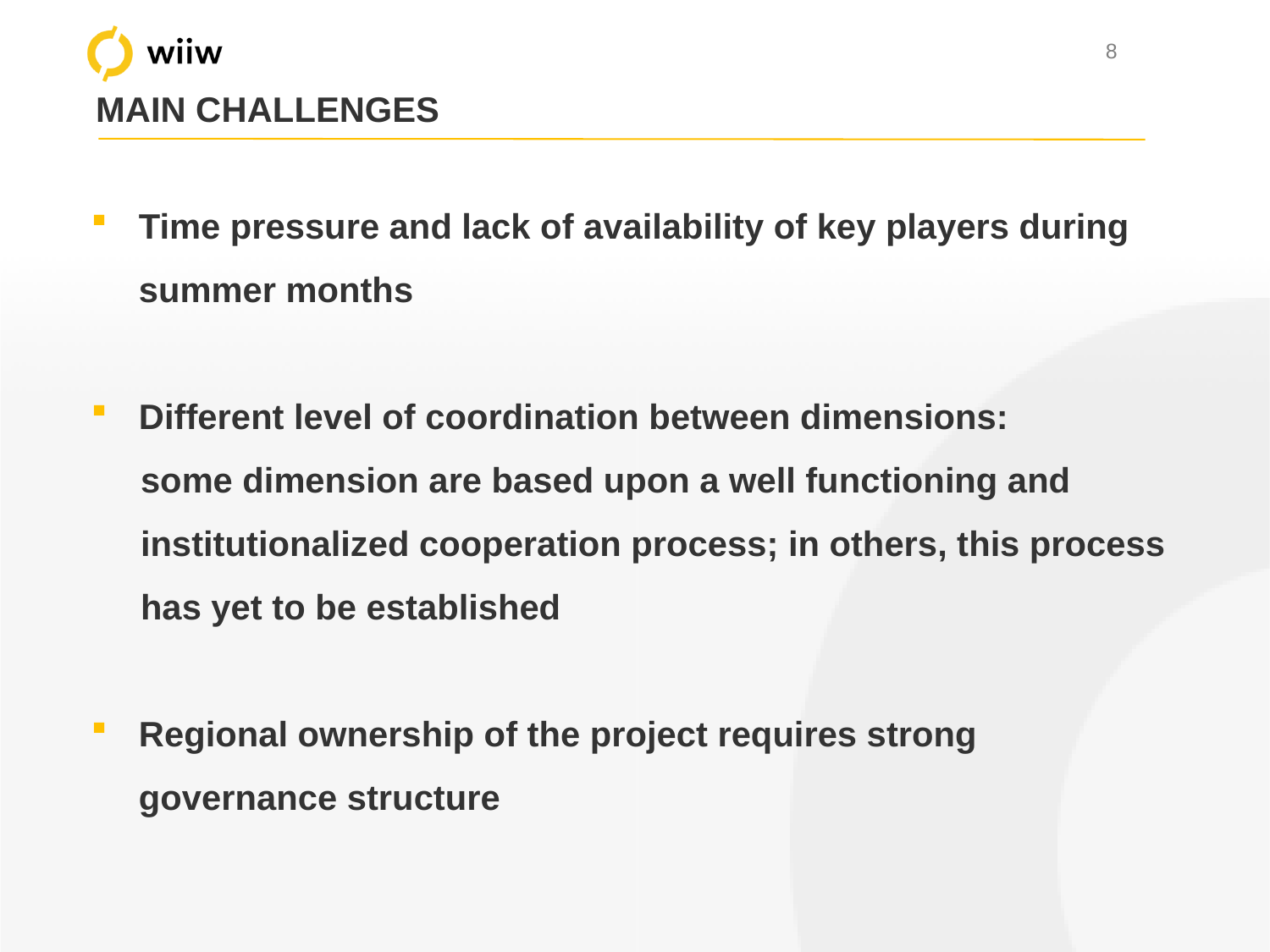

# MAIN CHALLENGES
Time pressure and lack of availability of key players during summer months

Different level of coordination between dimensions:
some dimension are based upon a well functioning and institutionalized cooperation process; in others, this process has yet to be established

Regional ownership of the project requires strong governance structure